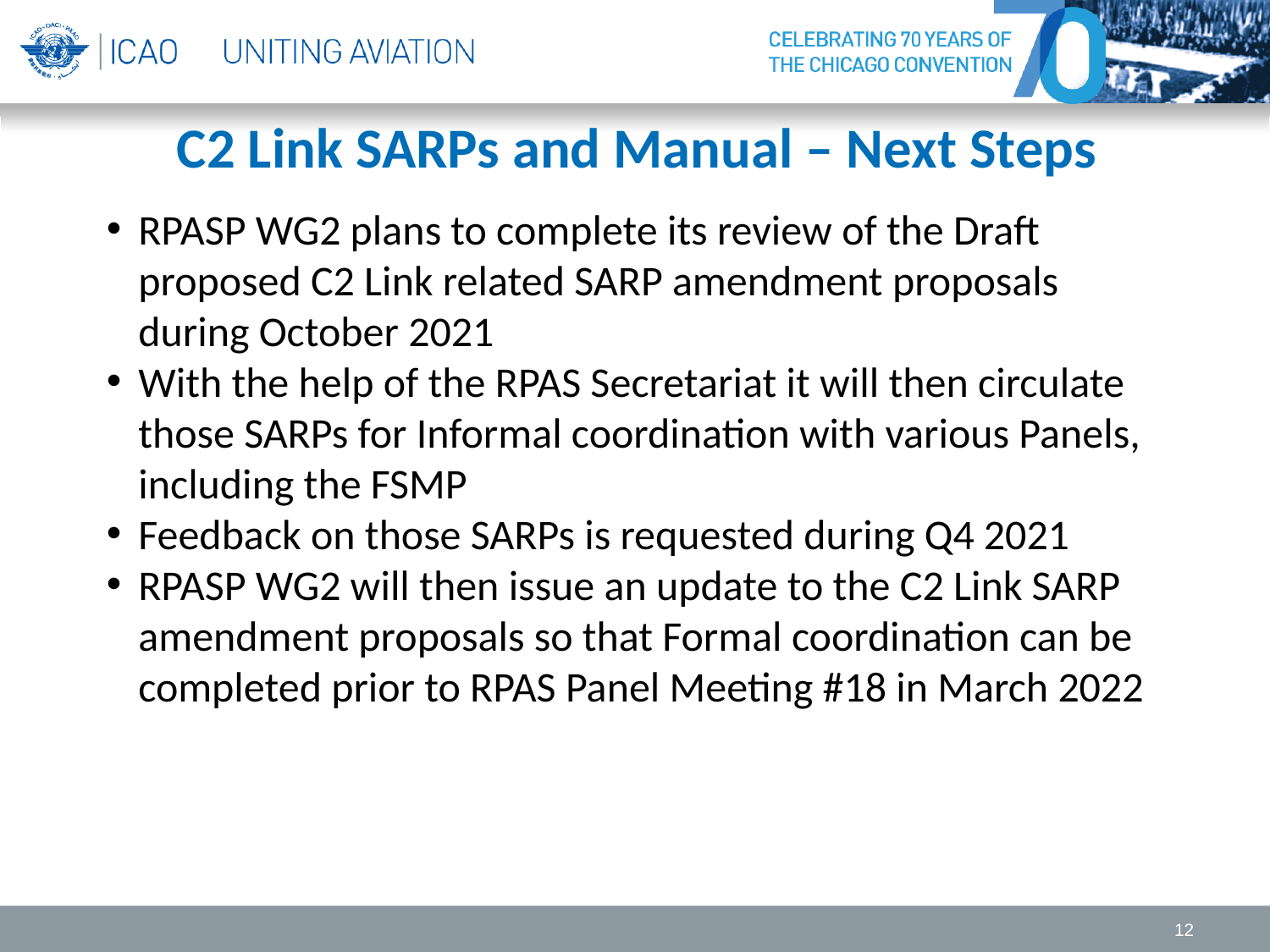

# C2 Link SARPs and Manual – Next Steps
RPASP WG2 plans to complete its review of the Draft proposed C2 Link related SARP amendment proposals during October 2021
With the help of the RPAS Secretariat it will then circulate those SARPs for Informal coordination with various Panels, including the FSMP
Feedback on those SARPs is requested during Q4 2021
RPASP WG2 will then issue an update to the C2 Link SARP amendment proposals so that Formal coordination can be completed prior to RPAS Panel Meeting #18 in March 2022

12